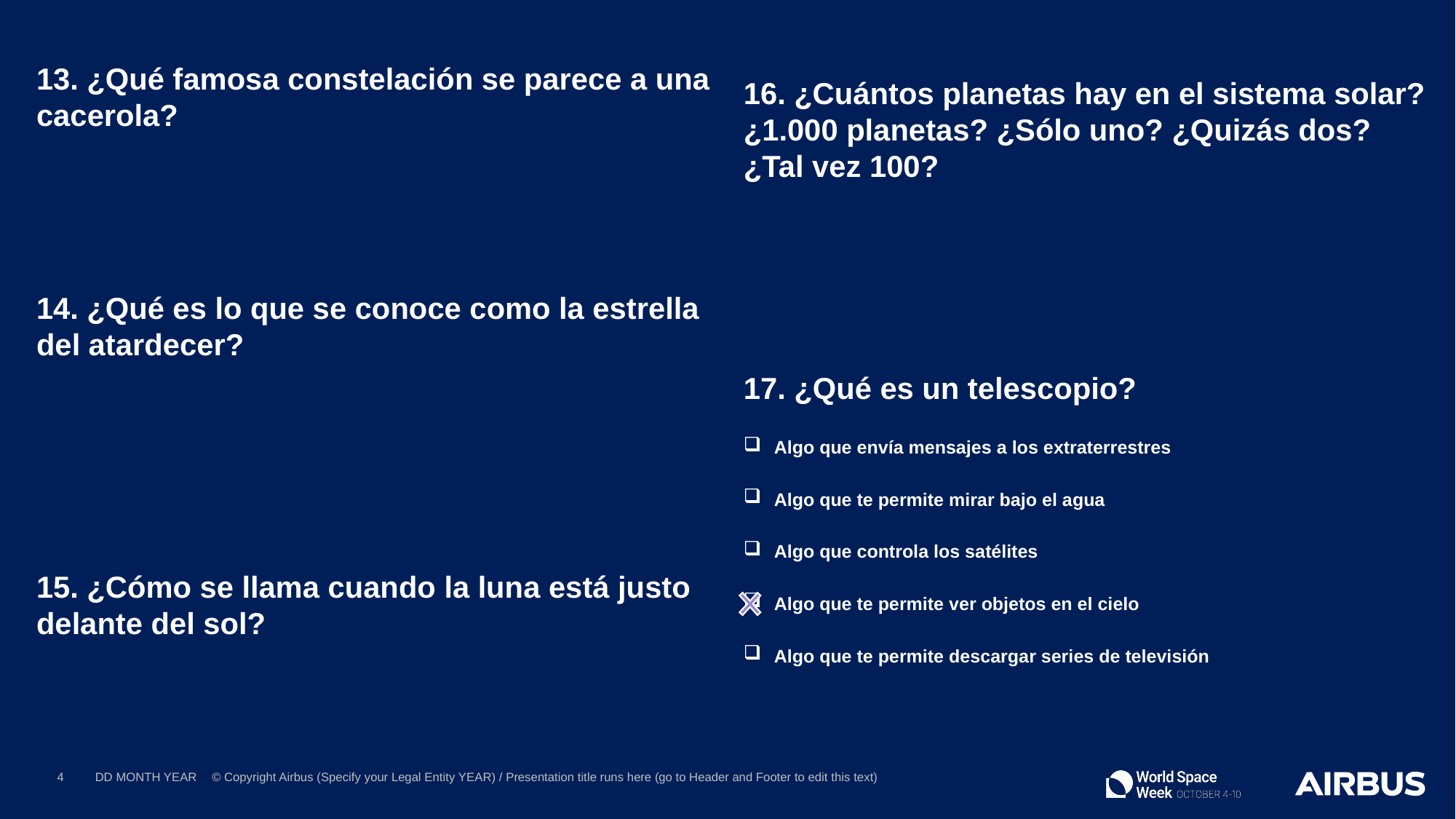

13. ¿Qué famosa constelación se parece a una cacerola?
La Osa Mayor

14. ¿Qué es lo que se conoce como la estrella del atardecer?
La estrella vespertina es un planeta, es sólo otro nombre para Venus. En el pasado, los pastores usaban esta "estrella" para saber cuándo era el momento de traer sus rebaños y manadas. Utilizaban Venus, porque era (y es), la primera estrella en el cielo por la noche.
15. ¿Cómo se llama cuando la luna está justo delante del sol?
Un eclipse solar.
16. ¿Cuántos planetas hay en el sistema solar? ¿1.000 planetas? ¿Sólo uno? ¿Quizás dos? ¿Tal vez 100?
Hay 8 planetas en el sistema solar: Mercurio, Venus, Tierra, Marte, Júpiter, Saturno, Urano, Neptuno.

17. ¿Qué es un telescopio?
  Algo que envía mensajes a los extraterrestres
  Algo que te permite mirar bajo el agua
  Algo que controla los satélites
  Algo que te permite ver objetos en el cielo
  Algo que te permite descargar series de televisión

4
DD MONTH YEAR
© Copyright Airbus (Specify your Legal Entity YEAR) / Presentation title runs here (go to Header and Footer to edit this text)